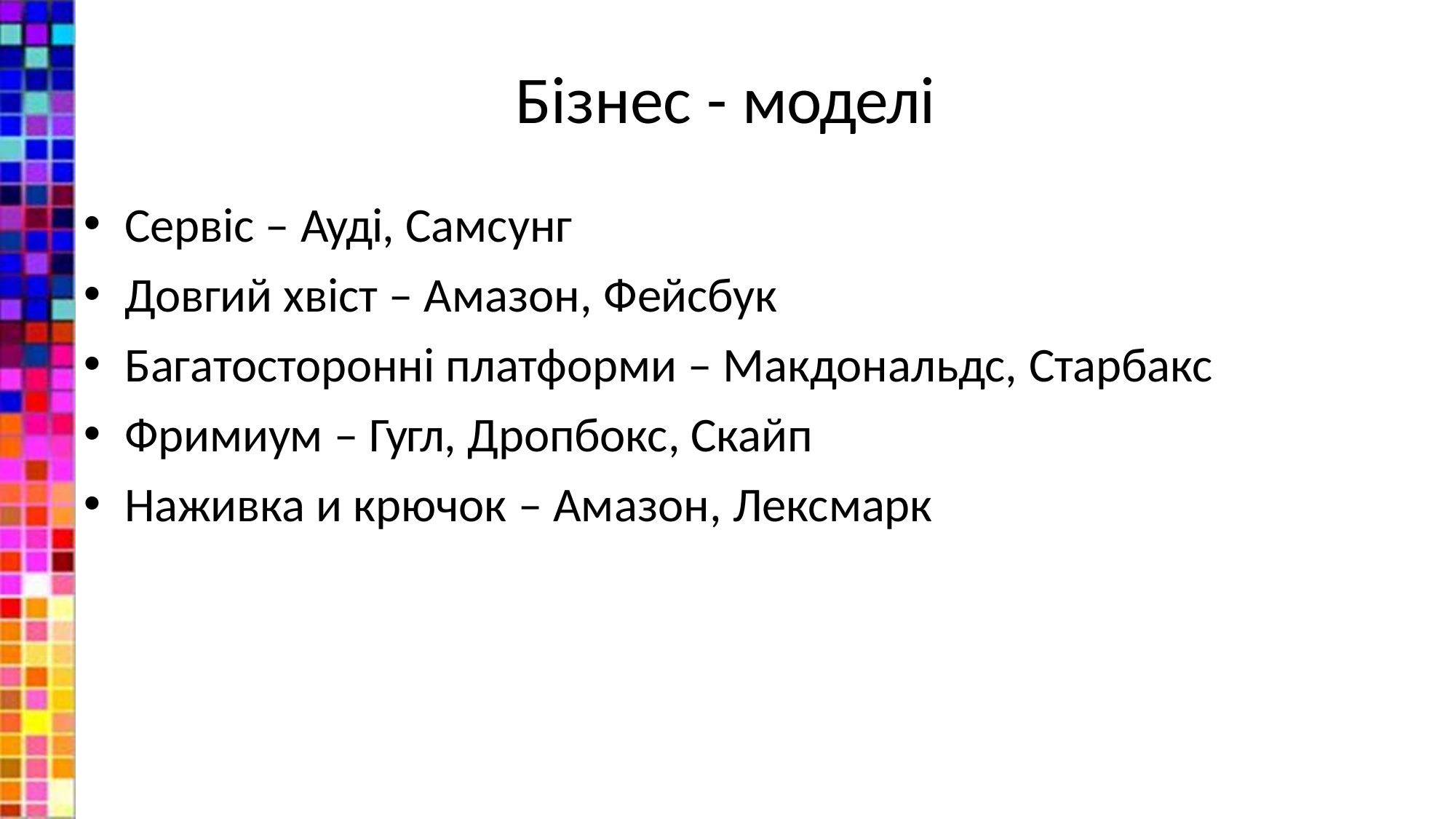

# Бізнес - моделі
Сервіс – Ауді, Самсунг
Довгий хвіст – Амазон, Фейсбук
Багатосторонні платформи – Макдональдс, Старбакс
Фримиум – Гугл, Дропбокс, Скайп
Наживка и крючок – Амазон, Лексмарк